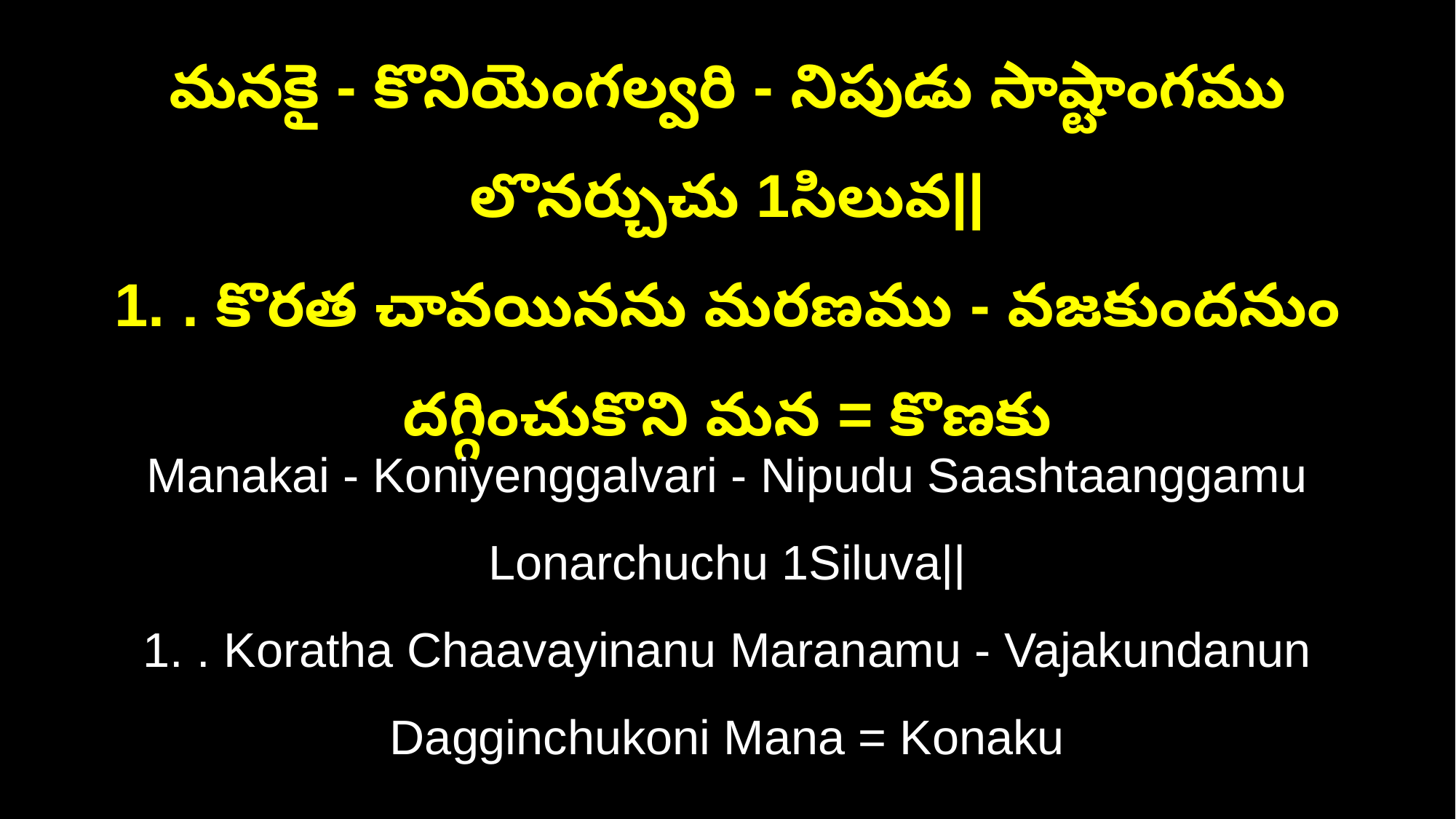

మనకై - కొనియెంగల్వరి - నిపుడు సాష్టాంగము లొనర్చుచు 1సిలువ||
1. . కొరత చావయినను మరణము - వజకుందనుం దగ్గించుకొని మన = కొణకు
Manakai - Koniyenggalvari - Nipudu Saashtaanggamu Lonarchuchu 1Siluva||
1. . Koratha Chaavayinanu Maranamu - Vajakundanun Dagginchukoni Mana = Konaku